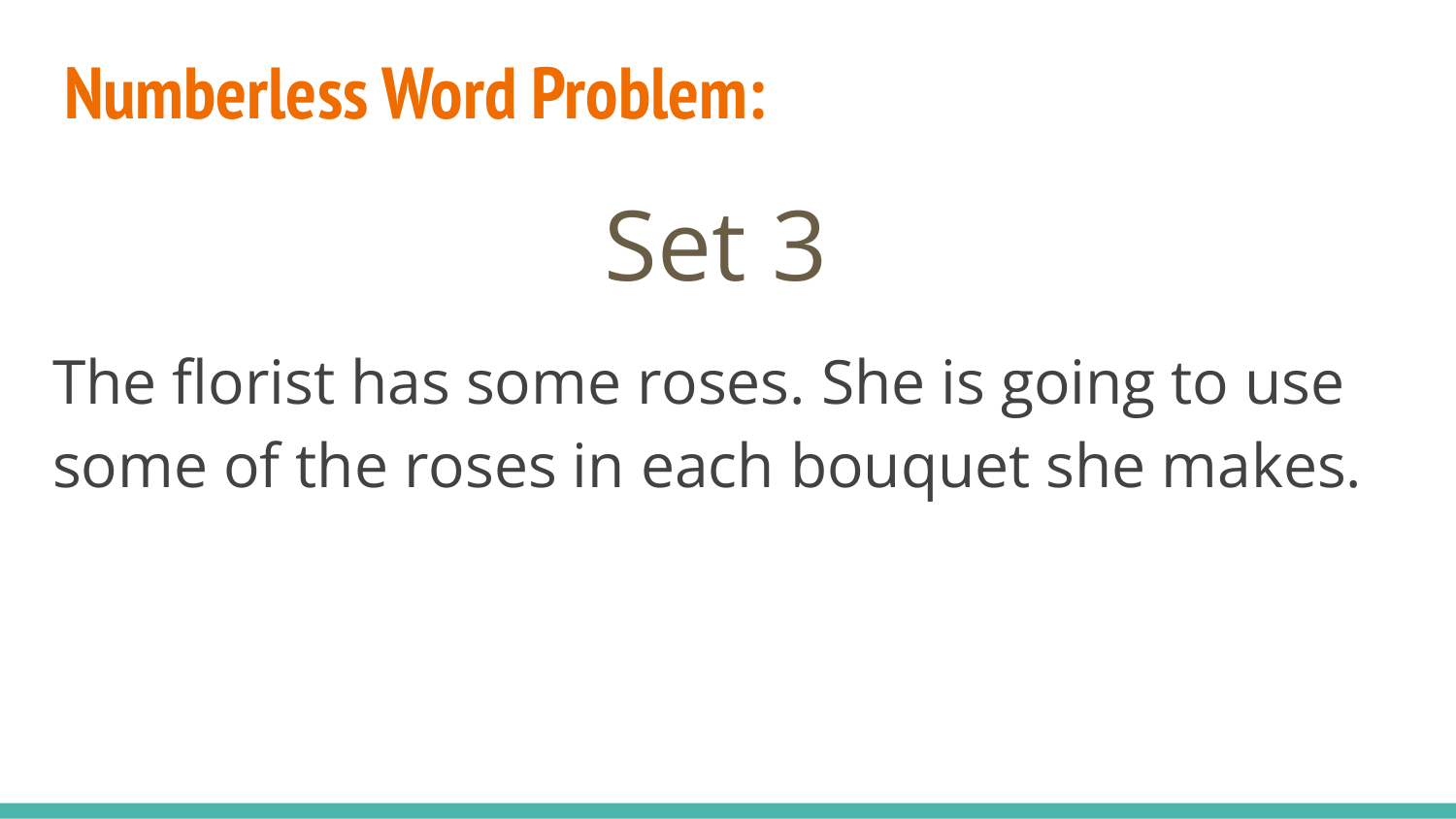

# Numberless Word Problem:

Set 3
The florist has some roses. She is going to use some of the roses in each bouquet she makes.